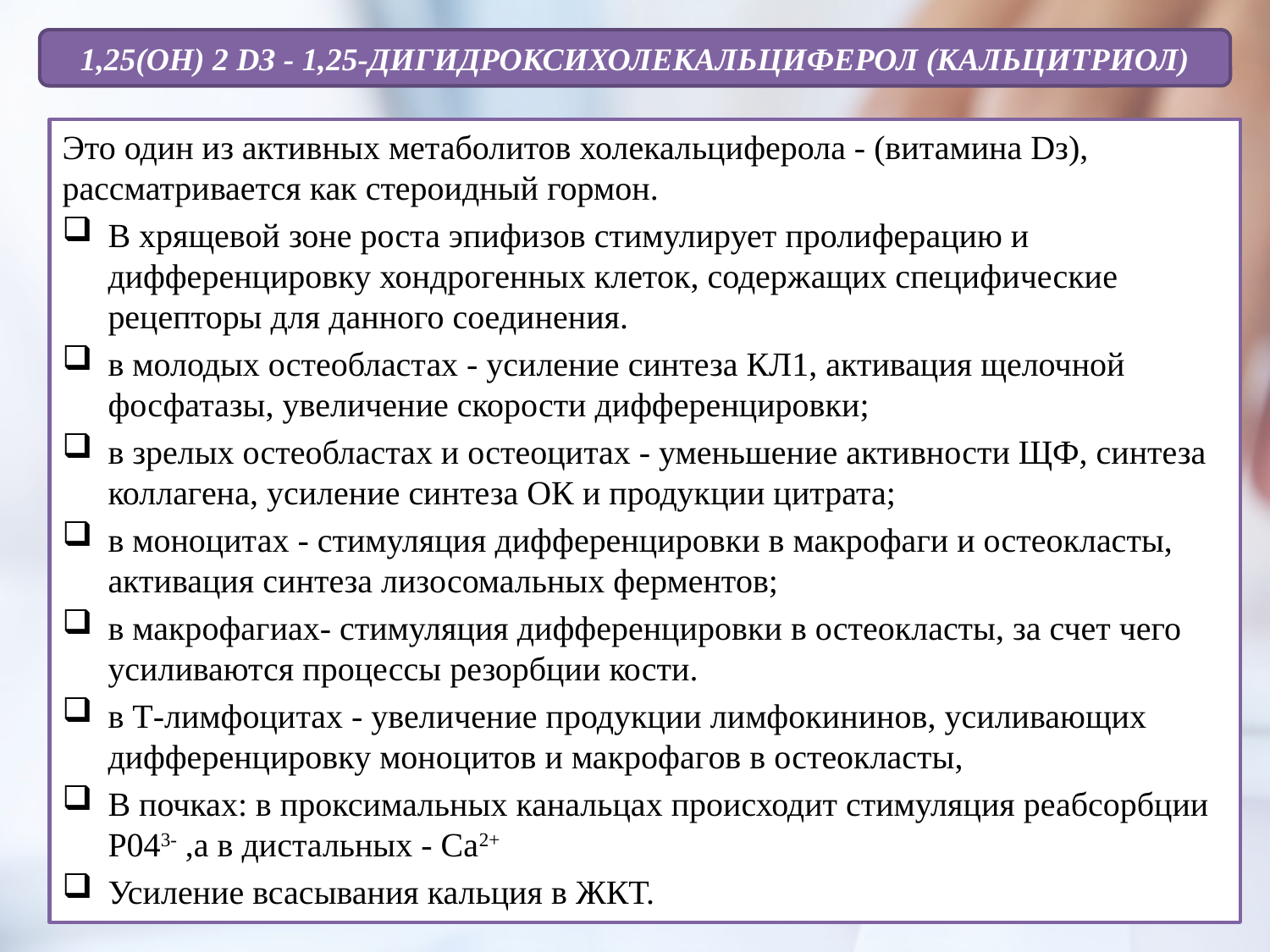

1,25(ОН) 2 DЗ - 1,25-ДИГИДРОКСИХОЛЕКАЛЬЦИФЕРОЛ (КАЛЬЦИТРИОЛ)
Это один из активных метаболитов холекальциферола - (витамина Dз), рассматривается как стероидный гормон.
В хрящевой зоне роста эпифизов стимулирует пролиферацию и дифференцировку хондрогенных клеток, содержащих специфические рецепторы для данного соединения.
в молодых остеобластах - усиление синтеза КЛ1, активация щелочной фосфатазы, увеличение скорости дифференцировки;
в зрелых остеобластах и остеоцитах - уменьшение активности ЩФ, синтеза коллагена, усиление синтеза ОК и продукции цитрата;
в моноцитах - стимуляция дифференцировки в макрофаги и остеокласты, активация синтеза лизосомальных ферментов;
в макрофагиах- стимуляция дифференцировки в остеокласты, за счет чего усиливаются процессы резорбции кости.
в Т-лимфоцитах - увеличение продукции лимфокининов, усиливающих дифференцировку моноцитов и макрофагов в остеокласты,
В почках: в проксимальных канальцах происходит стимуляция реабсорбции Р043- ,а в дистальных - Са2+
Усиление всасывания кальция в ЖКТ.